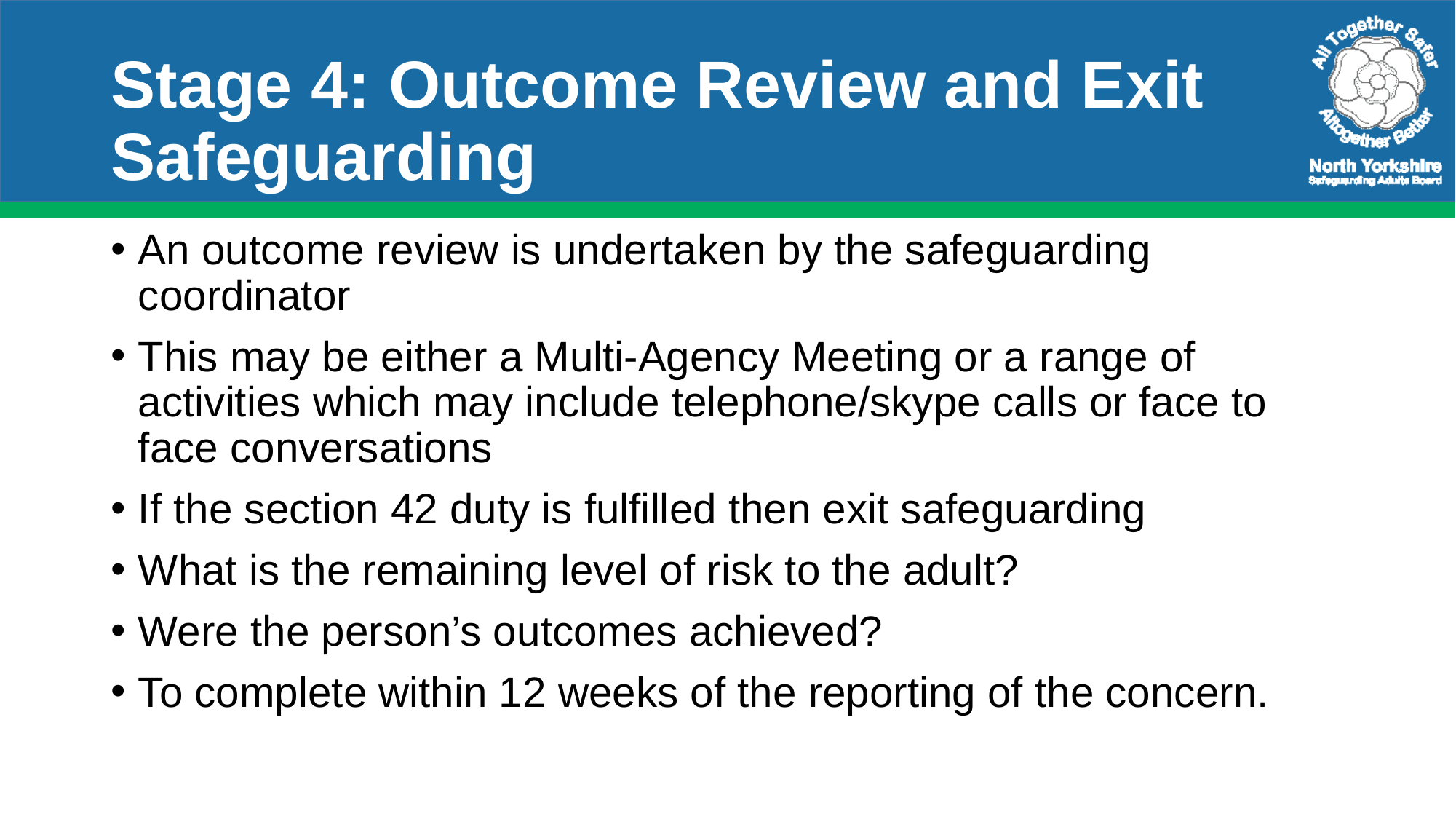

# Stage 4: Outcome Review and Exit Safeguarding
An outcome review is undertaken by the safeguarding coordinator
This may be either a Multi-Agency Meeting or a range of activities which may include telephone/skype calls or face to face conversations
If the section 42 duty is fulfilled then exit safeguarding
What is the remaining level of risk to the adult?
Were the person’s outcomes achieved?
To complete within 12 weeks of the reporting of the concern.